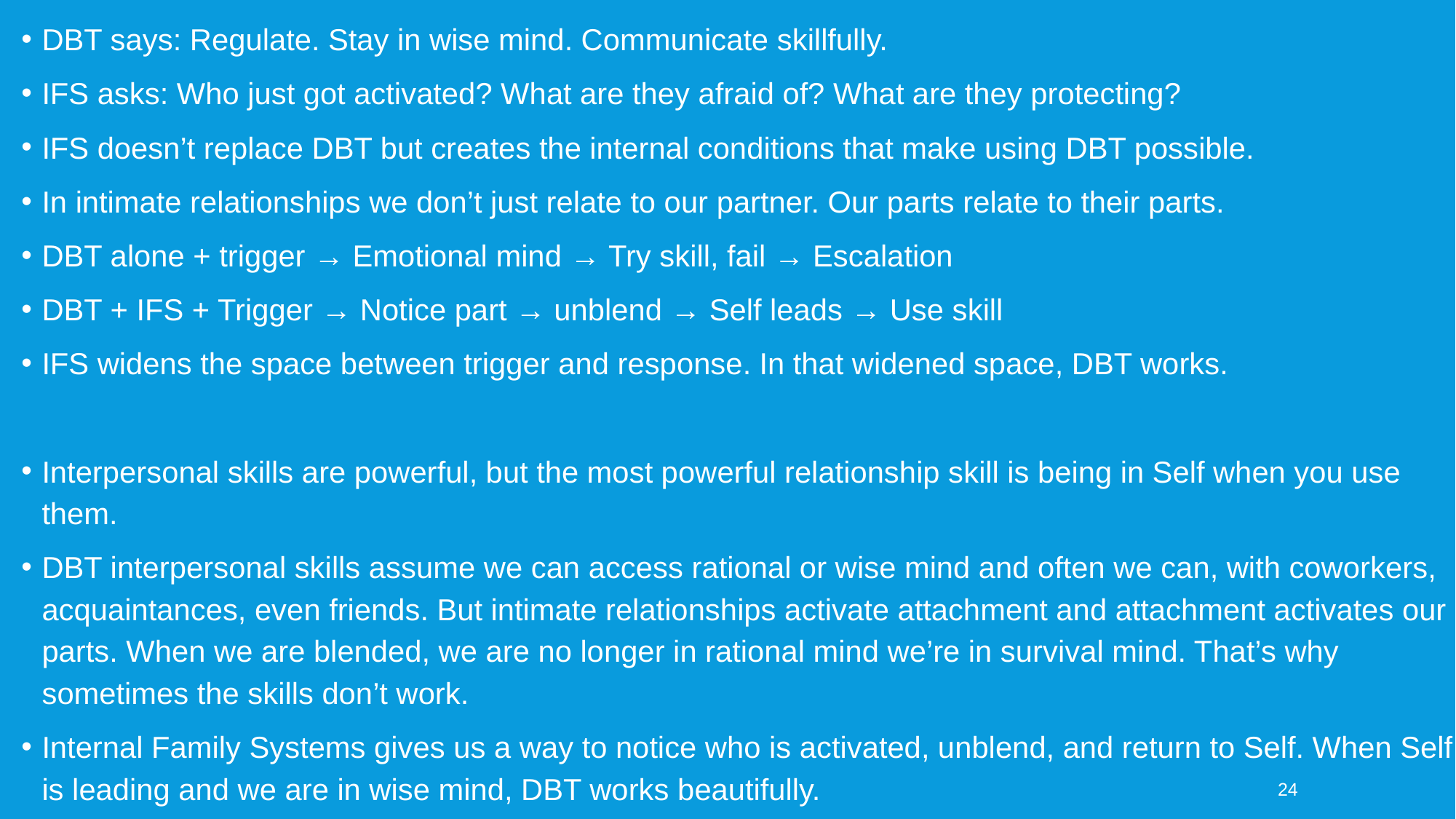

DBT says: Regulate. Stay in wise mind. Communicate skillfully.
IFS asks: Who just got activated? What are they afraid of? What are they protecting?
IFS doesn’t replace DBT but creates the internal conditions that make using DBT possible.
In intimate relationships we don’t just relate to our partner. Our parts relate to their parts.
DBT alone + trigger → Emotional mind → Try skill, fail → Escalation
DBT + IFS + Trigger → Notice part → unblend → Self leads → Use skill
IFS widens the space between trigger and response. In that widened space, DBT works.

Interpersonal skills are powerful, but the most powerful relationship skill is being in Self when you use them.
DBT interpersonal skills assume we can access rational or wise mind and often we can, with coworkers, acquaintances, even friends. But intimate relationships activate attachment and attachment activates our parts. When we are blended, we are no longer in rational mind we’re in survival mind. That’s why sometimes the skills don’t work.
Internal Family Systems gives us a way to notice who is activated, unblend, and return to Self. When Self is leading and we are in wise mind, DBT works beautifully.

24